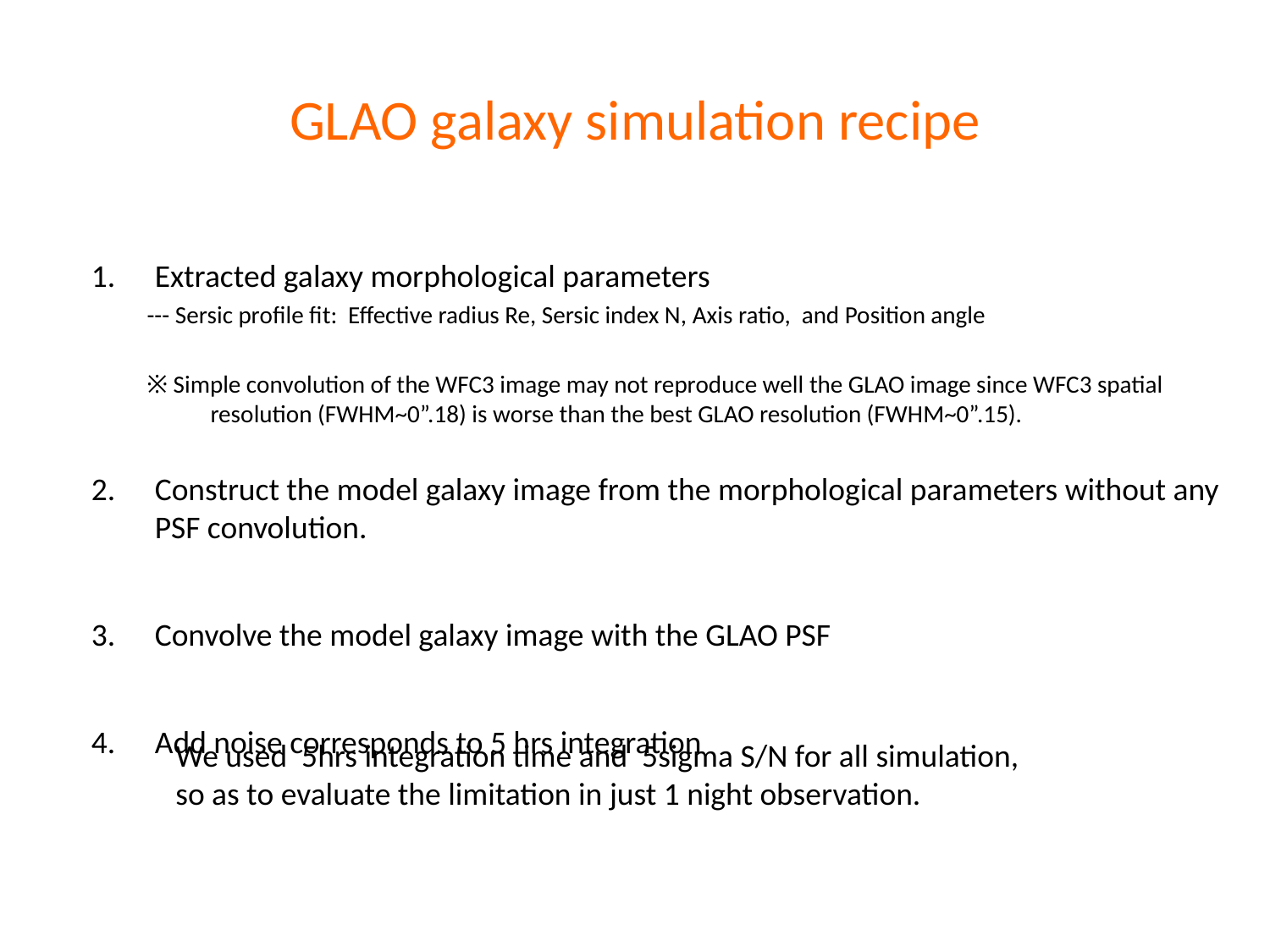

# GLAO galaxy simulation recipe

Extracted galaxy morphological parameters
--- Sersic profile fit:  Effective radius Re, Sersic index N, Axis ratio,  and Position angle

※ Simple convolution of the WFC3 image may not reproduce well the GLAO image since WFC3 spatial resolution (FWHM~0”.18) is worse than the best GLAO resolution (FWHM~0”.15).

Construct the model galaxy image from the morphological parameters without any PSF convolution.

Convolve the model galaxy image with the GLAO PSF

Add noise corresponds to 5 hrs integration
We used  5hrs integration time and  5sigma S/N for all simulation,
so as to evaluate the limitation in just 1 night observation.